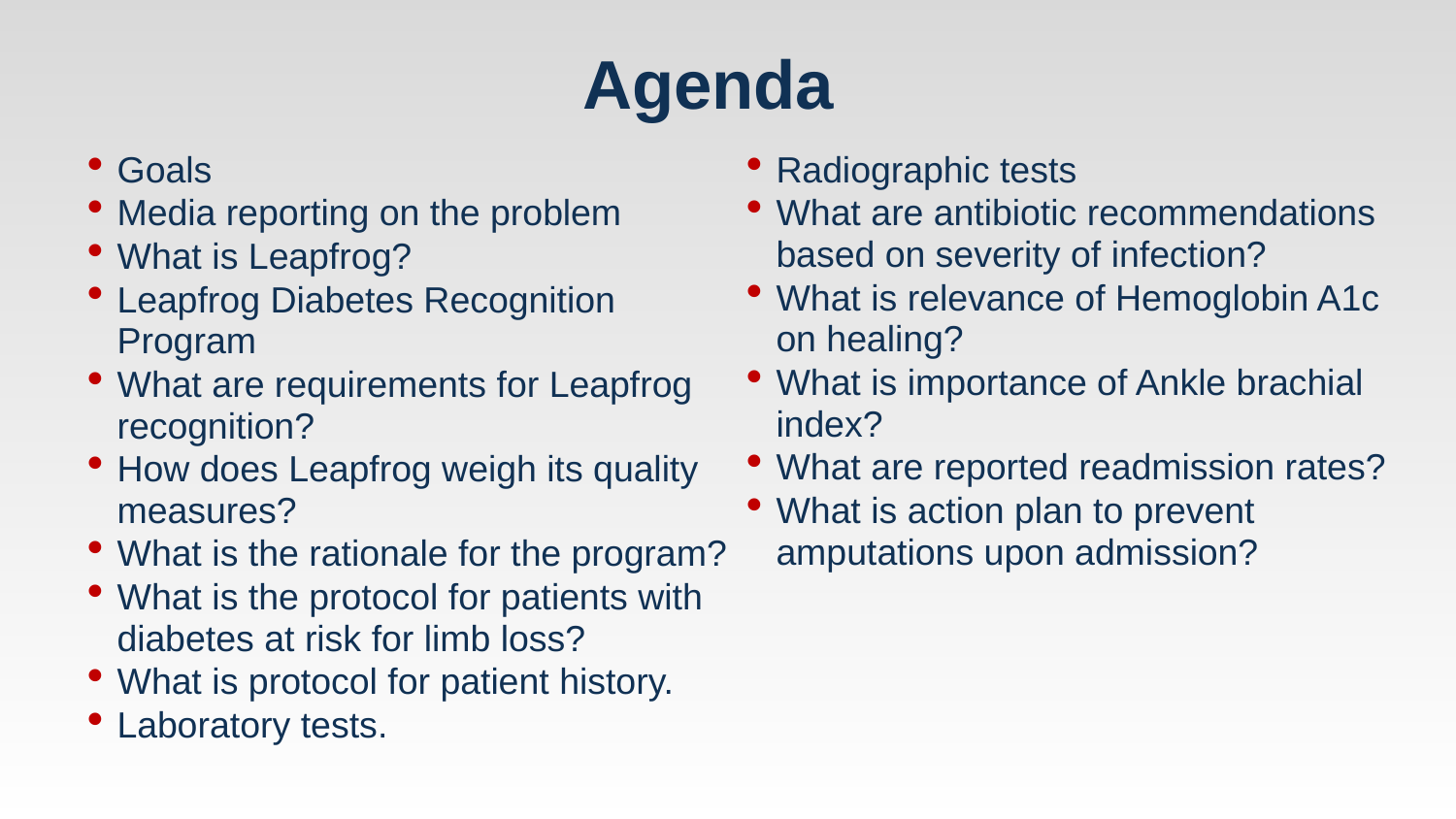

# Agenda
Goals
Media reporting on the problem
What is Leapfrog?
Leapfrog Diabetes Recognition Program
What are requirements for Leapfrog recognition?
How does Leapfrog weigh its quality measures?
What is the rationale for the program?
What is the protocol for patients with diabetes at risk for limb loss?
What is protocol for patient history.
Laboratory tests.
Radiographic tests
What are antibiotic recommendations based on severity of infection?
What is relevance of Hemoglobin A1c on healing?
What is importance of Ankle brachial index?
What are reported readmission rates?
What is action plan to prevent amputations upon admission?